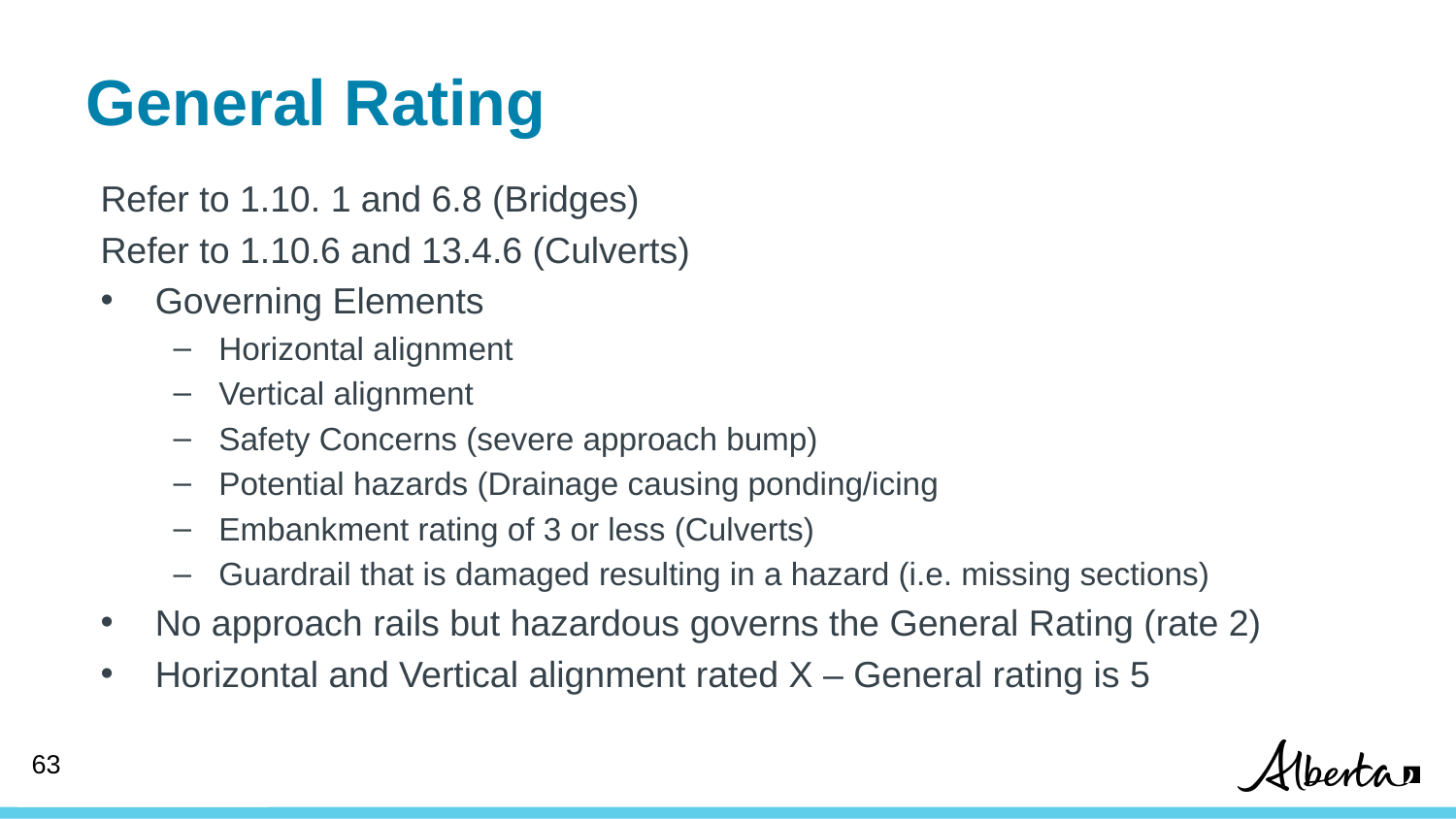

# General Rating
Refer to 1.10. 1 and 6.8 (Bridges)
Refer to 1.10.6 and 13.4.6 (Culverts)
Governing Elements
Horizontal alignment
Vertical alignment
Safety Concerns (severe approach bump)
Potential hazards (Drainage causing ponding/icing
Embankment rating of 3 or less (Culverts)
Guardrail that is damaged resulting in a hazard (i.e. missing sections)
No approach rails but hazardous governs the General Rating (rate 2)
Horizontal and Vertical alignment rated X – General rating is 5

63